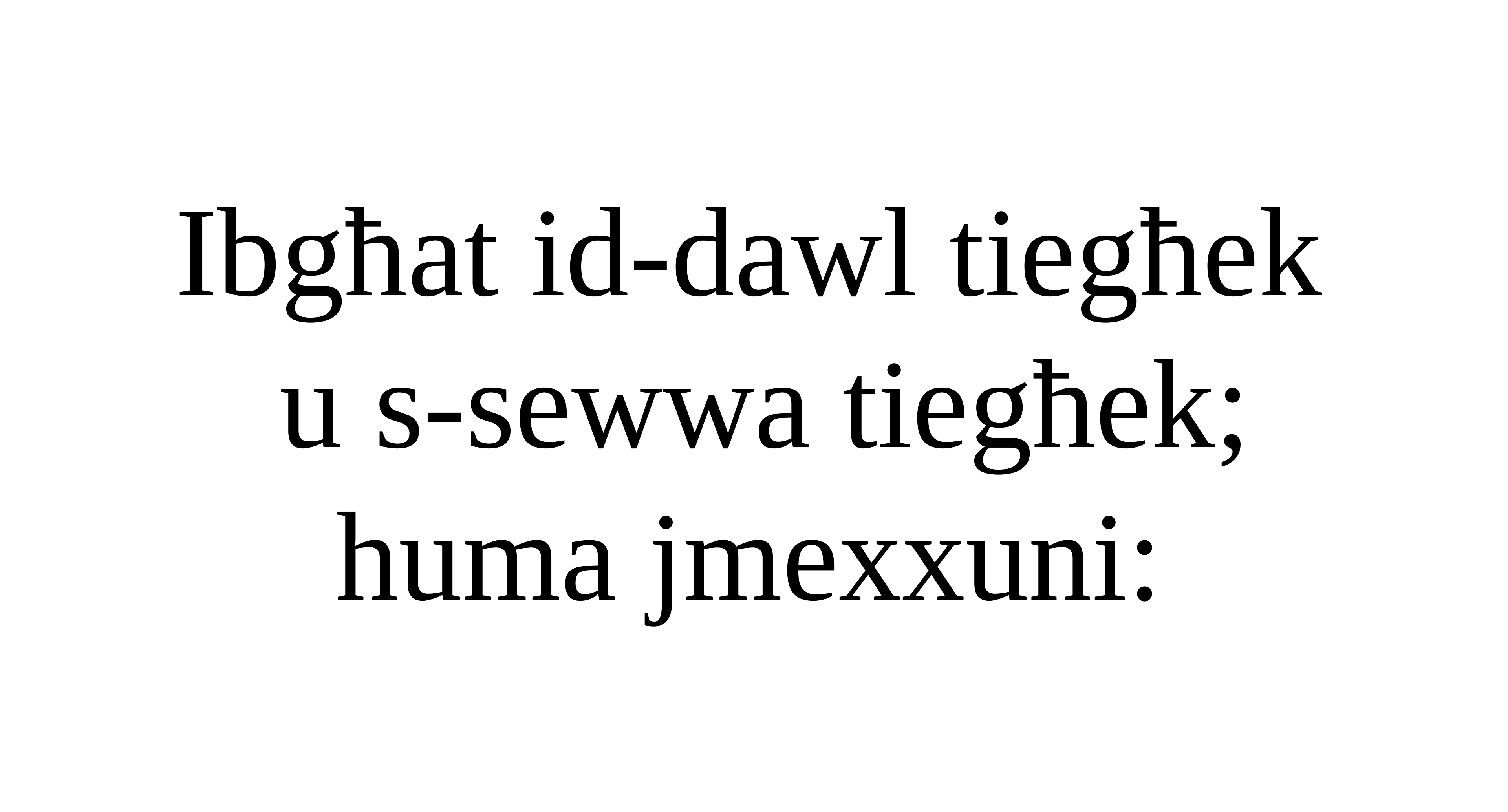

Ibgħat id-dawl tiegħek
u s-sewwa tiegħek;
huma jmexxuni: